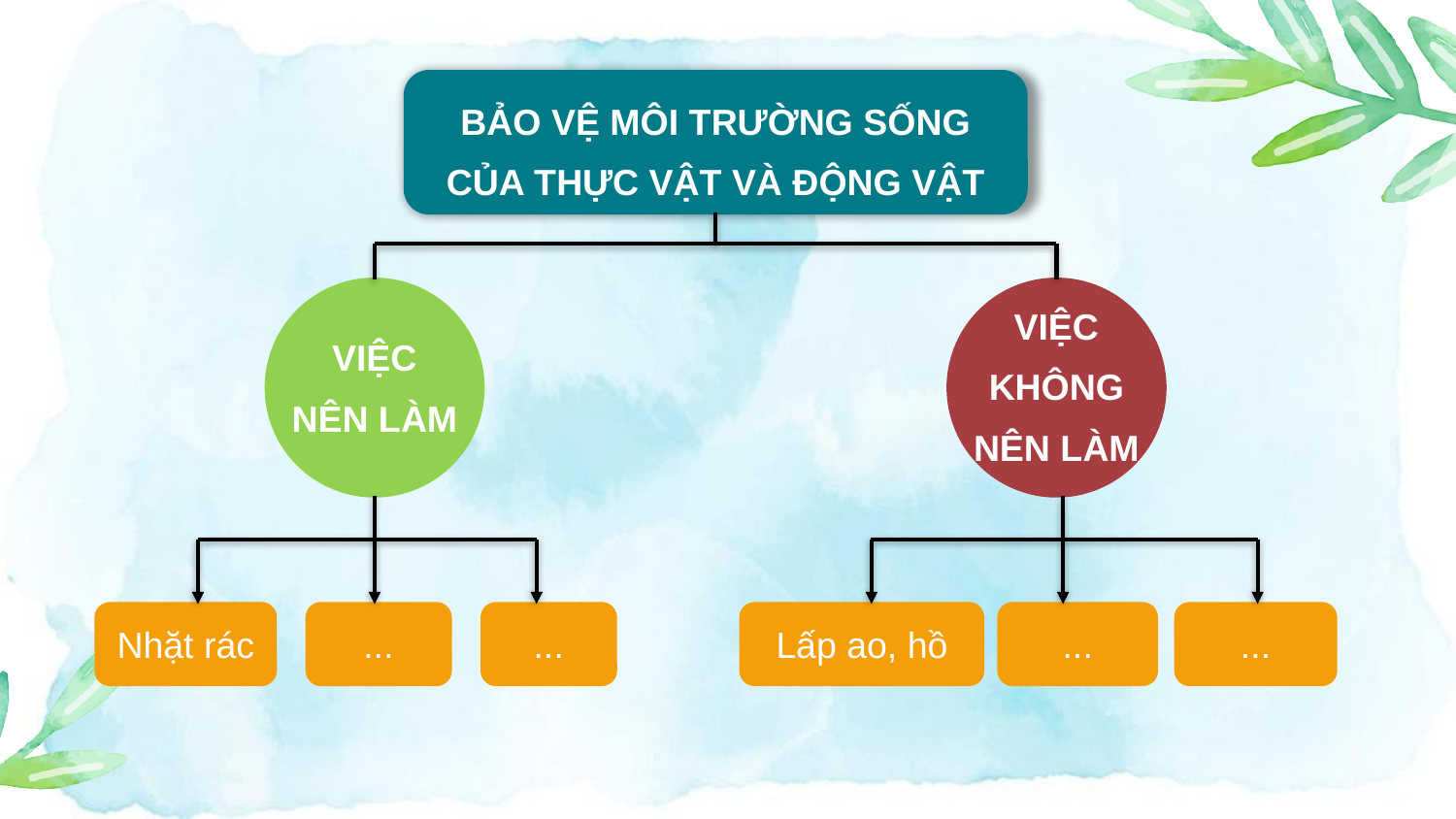

BẢO VỆ MÔI TRƯỜNG SỐNG CỦA THỰC VẬT VÀ ĐỘNG VẬT

VIỆC KHÔNG NÊN LÀM
VIỆC NÊN LÀM
Nhặt rác
...
...
Lấp ao, hồ
...
...